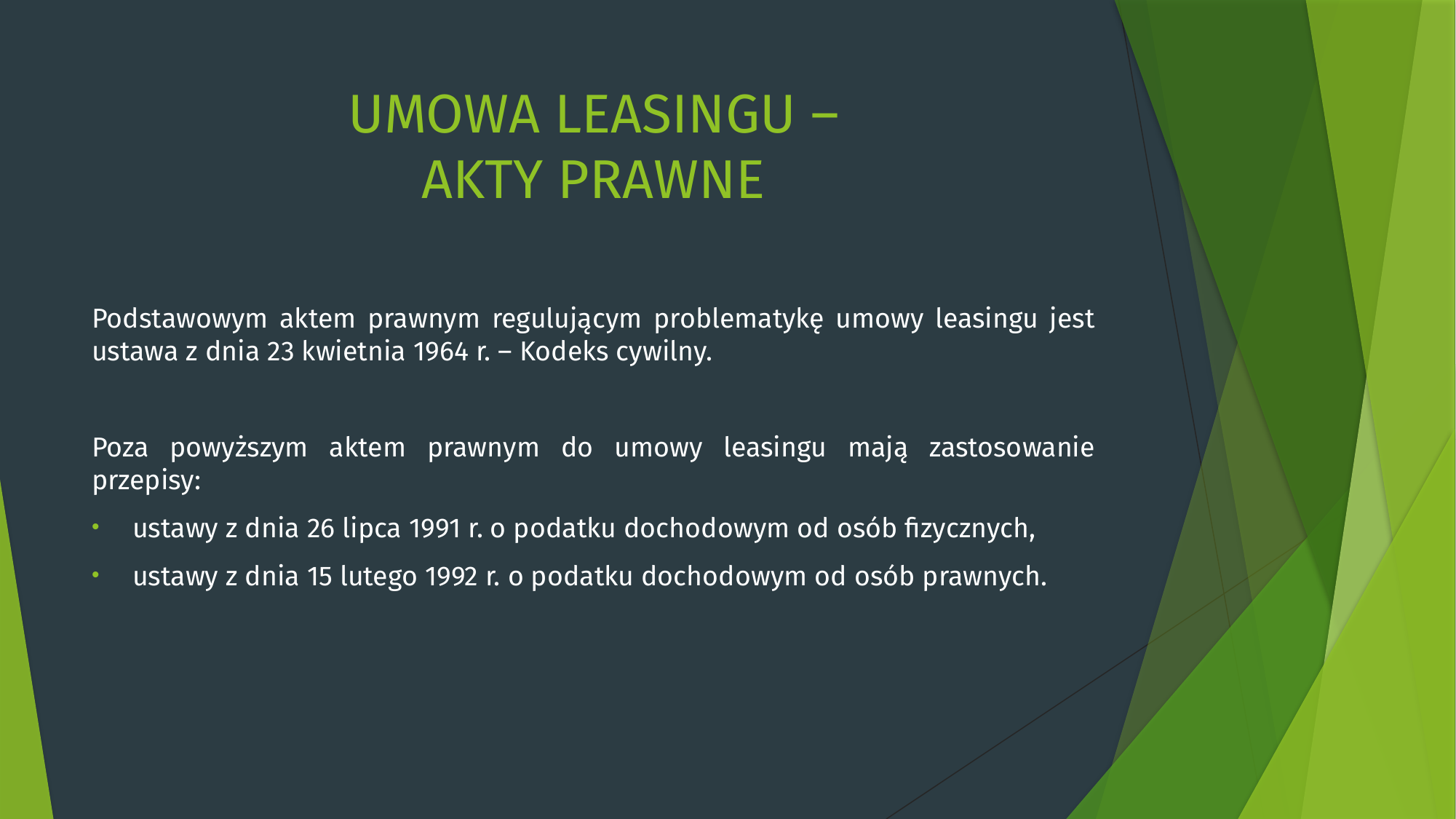

# UMOWA LEASINGU – AKTY PRAWNE
Podstawowym aktem prawnym regulującym problematykę umowy leasingu jest ustawa z dnia 23 kwietnia 1964 r. – Kodeks cywilny.

Poza powyższym aktem prawnym do umowy leasingu mają zastosowanie przepisy:
ustawy z dnia 26 lipca 1991 r. o podatku dochodowym od osób fizycznych,
ustawy z dnia 15 lutego 1992 r. o podatku dochodowym od osób prawnych.